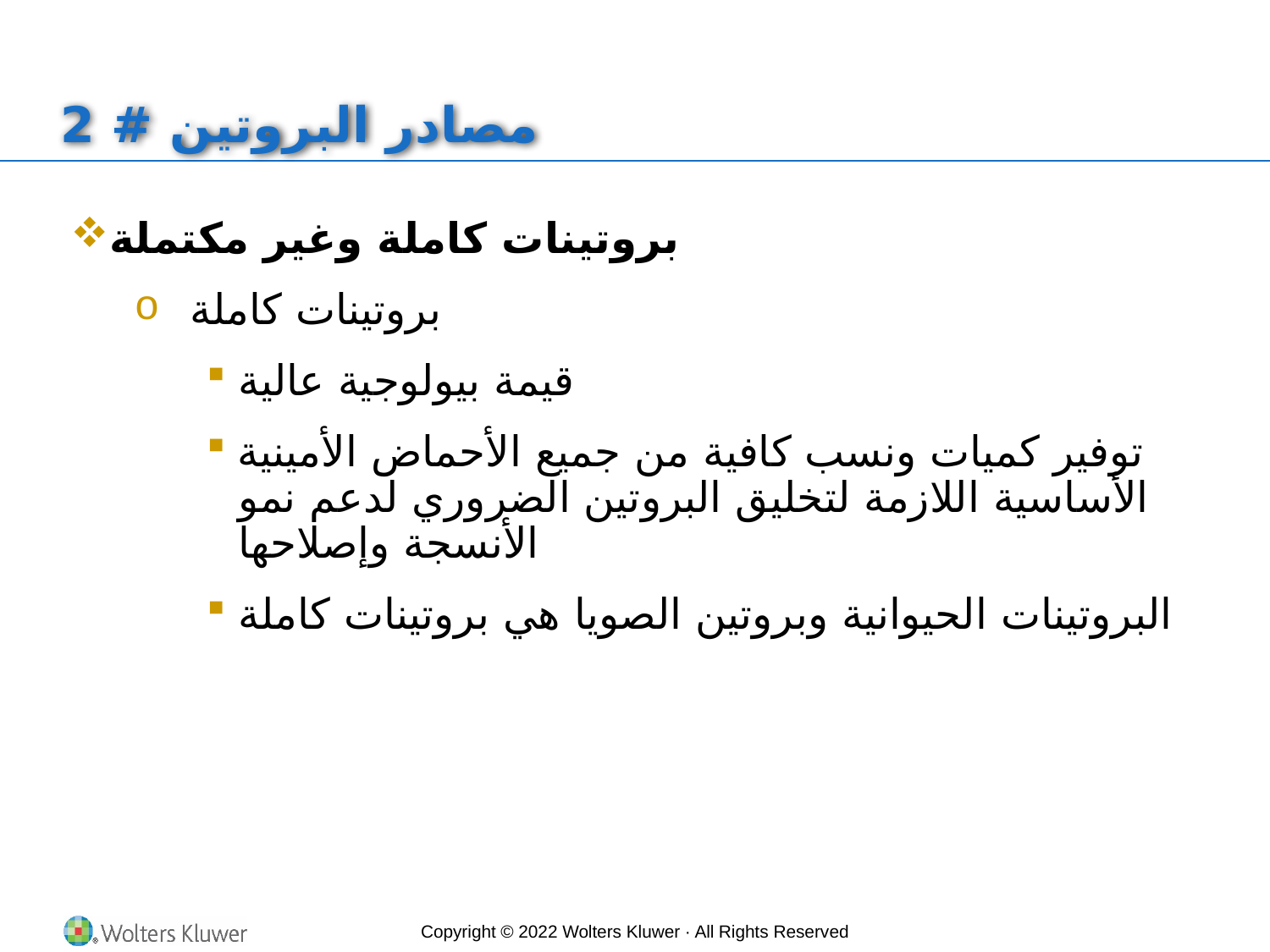

# مصادر البروتين # 2
بروتينات كاملة وغير مكتملة
بروتينات كاملة
قيمة بيولوجية عالية
توفير كميات ونسب كافية من جميع الأحماض الأمينية الأساسية اللازمة لتخليق البروتين الضروري لدعم نمو الأنسجة وإصلاحها
البروتينات الحيوانية وبروتين الصويا هي بروتينات كاملة